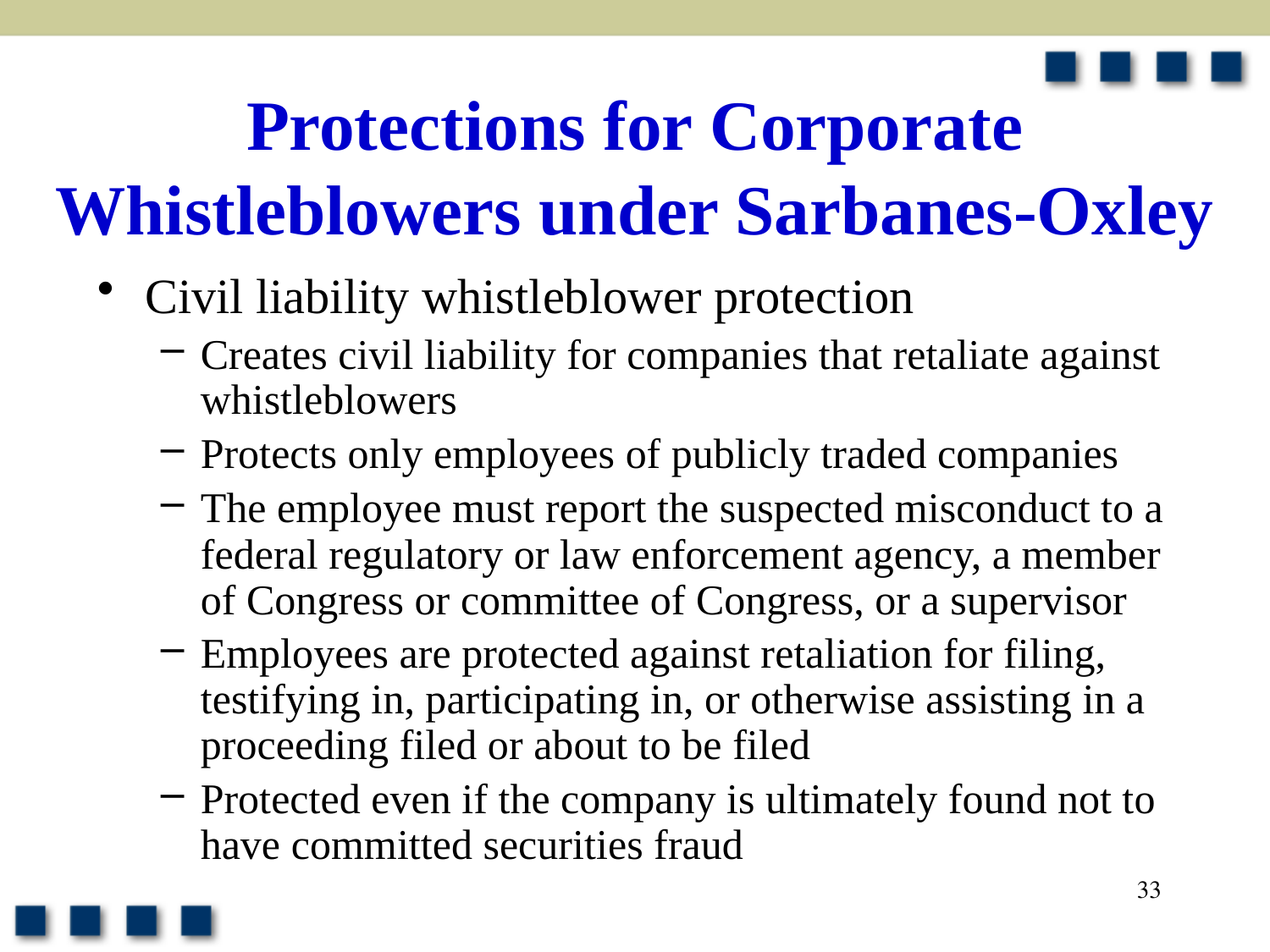

# Protections for Corporate Whistleblowers under Sarbanes-Oxley
Civil liability whistleblower protection
Creates civil liability for companies that retaliate against whistleblowers
Protects only employees of publicly traded companies
The employee must report the suspected misconduct to a federal regulatory or law enforcement agency, a member of Congress or committee of Congress, or a supervisor
Employees are protected against retaliation for filing, testifying in, participating in, or otherwise assisting in a proceeding filed or about to be filed
Protected even if the company is ultimately found not to have committed securities fraud

33